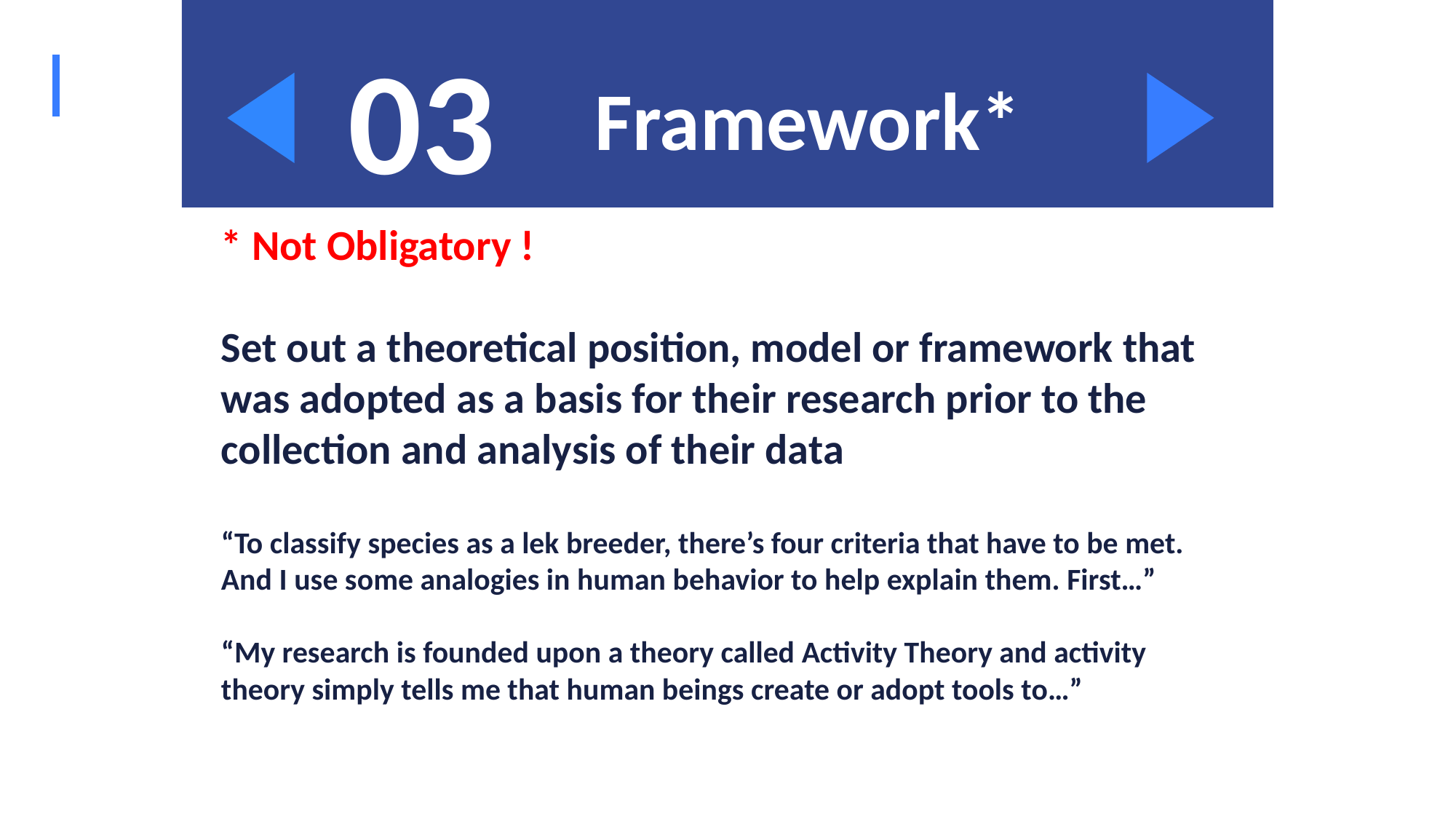

03
Framework*

* Not Obligatory !

Set out a theoretical position, model or framework that was adopted as a basis for their research prior to the collection and analysis of their data

“To classify species as a lek breeder, there’s four criteria that have to be met. And I use some analogies in human behavior to help explain them. First…”

“My research is founded upon a theory called Activity Theory and activity theory simply tells me that human beings create or adopt tools to…”